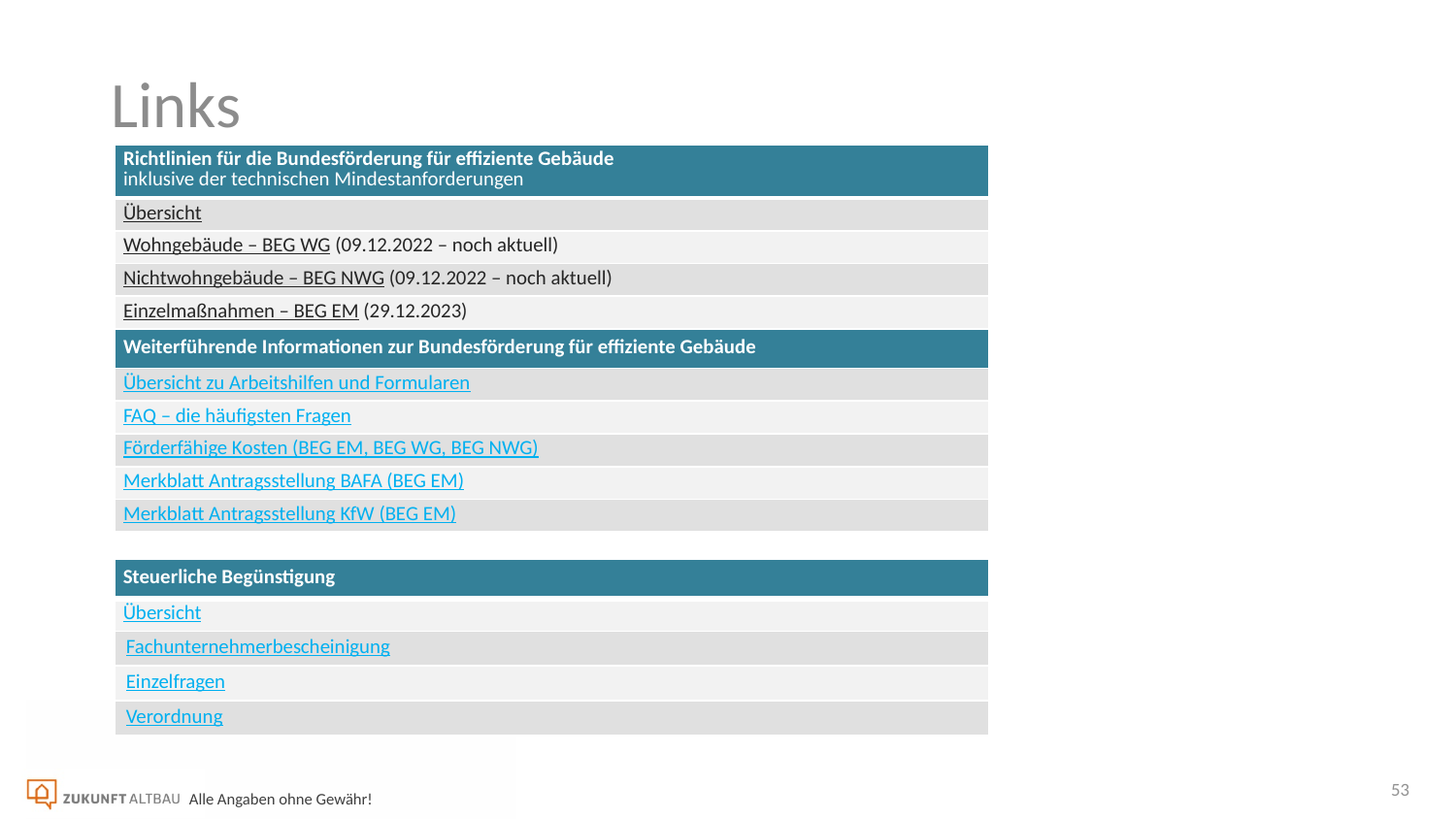

Links
| Richtlinien für die Bundesförderung für effiziente Gebäude inklusive der technischen Mindestanforderungen |
| --- |
| Übersicht |
| Wohngebäude – BEG WG (09.12.2022 – noch aktuell) |
| Nichtwohngebäude – BEG NWG (09.12.2022 – noch aktuell) |
| Einzelmaßnahmen – BEG EM (29.12.2023) |
| Weiterführende Informationen zur Bundesförderung für effiziente Gebäude |
| Übersicht zu Arbeitshilfen und Formularen |
| FAQ – die häufigsten Fragen |
| Förderfähige Kosten (BEG EM, BEG WG, BEG NWG) |
| Merkblatt Antragsstellung BAFA (BEG EM) |
| Merkblatt Antragsstellung KfW (BEG EM) |
| Steuerliche Begünstigung |
| --- |
| Übersicht |
| Fachunternehmerbescheinigung |
| Einzelfragen |
| Verordnung |
Alle Angaben ohne Gewähr!